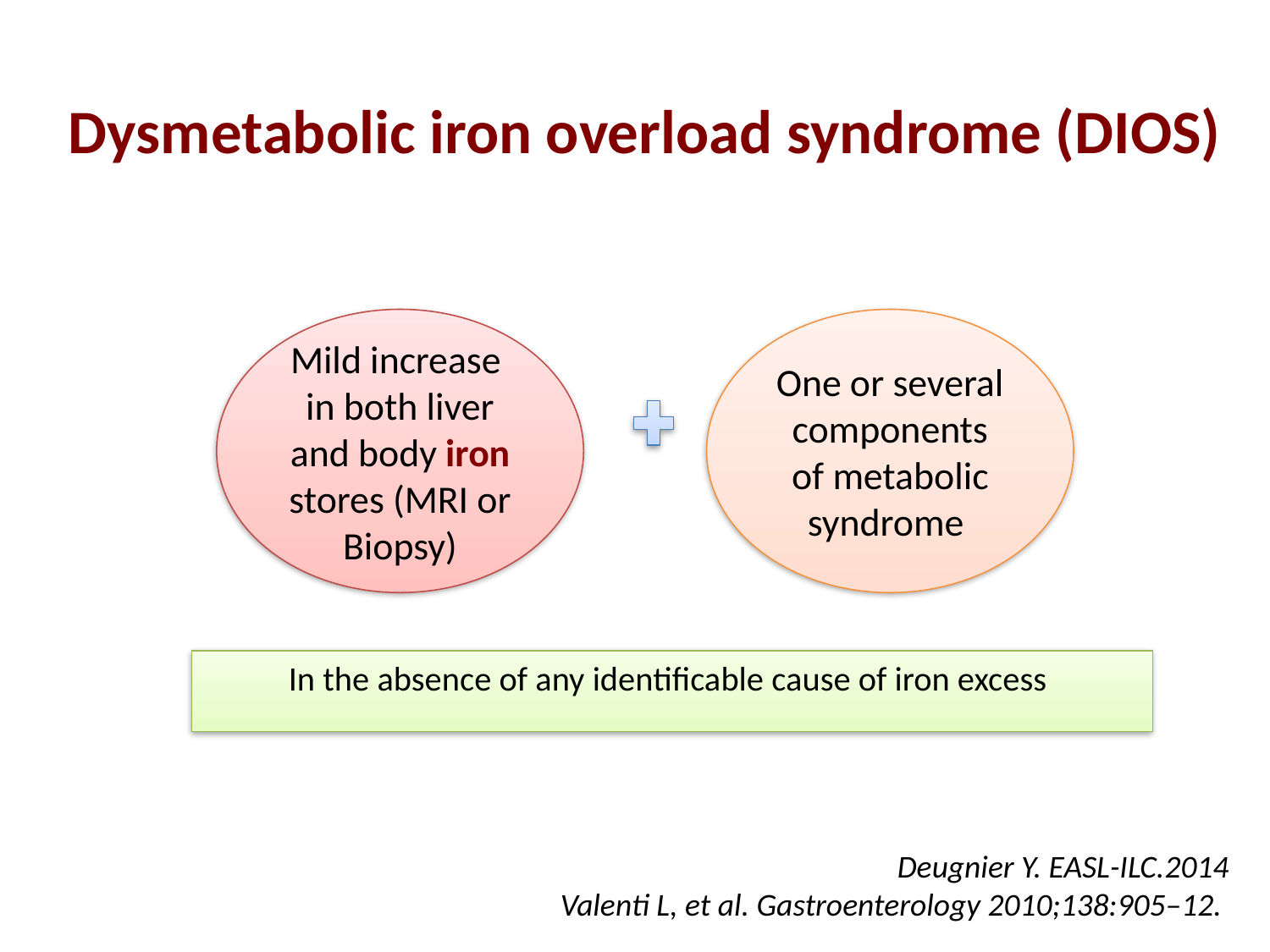

# Dysmetabolic iron overload syndrome (DIOS)
Mild increase
in both liver and body iron stores (MRI or Biopsy)
One or several components of metabolic syndrome

In the absence of any identificable cause of iron excess

Deugnier Y. EASL-ILC.2014
Valenti L, et al. Gastroenterology 2010;138:905–12.